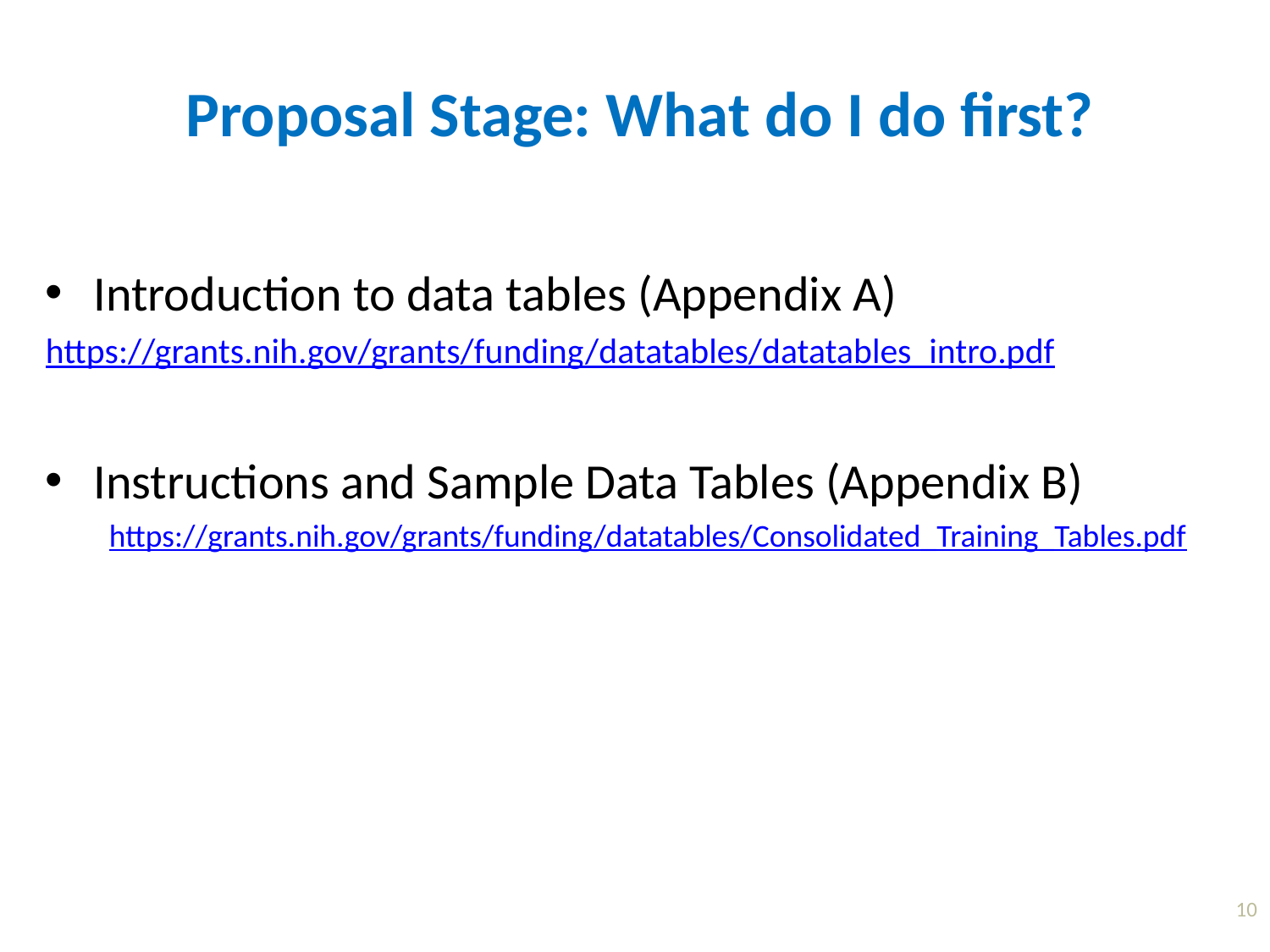

Proposal Stage: What do I do first?
Introduction to data tables (Appendix A)
https://grants.nih.gov/grants/funding/datatables/datatables_intro.pdf

Instructions and Sample Data Tables (Appendix B)
https://grants.nih.gov/grants/funding/datatables/Consolidated_Training_Tables.pdf

10